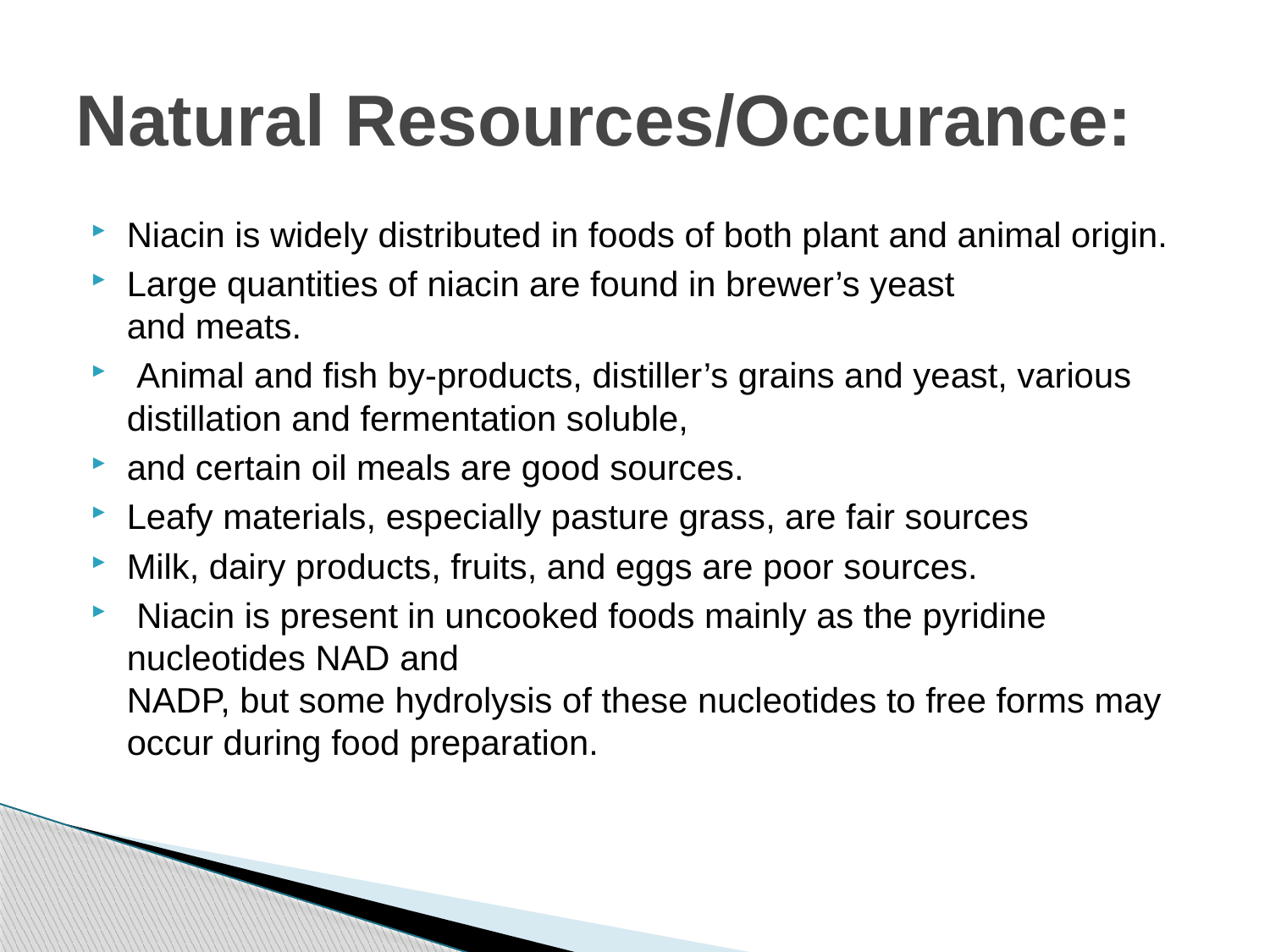

# Natural Resources/Occurance:
Niacin is widely distributed in foods of both plant and animal origin.
Large quantities of niacin are found in brewer’s yeast
and meats.
 Animal and fish by-products, distiller’s grains and yeast, various distillation and fermentation soluble,
and certain oil meals are good sources.
Leafy materials, especially pasture grass, are fair sources
Milk, dairy products, fruits, and eggs are poor sources.
 Niacin is present in uncooked foods mainly as the pyridine nucleotides NAD and
NADP, but some hydrolysis of these nucleotides to free forms may occur during food preparation.